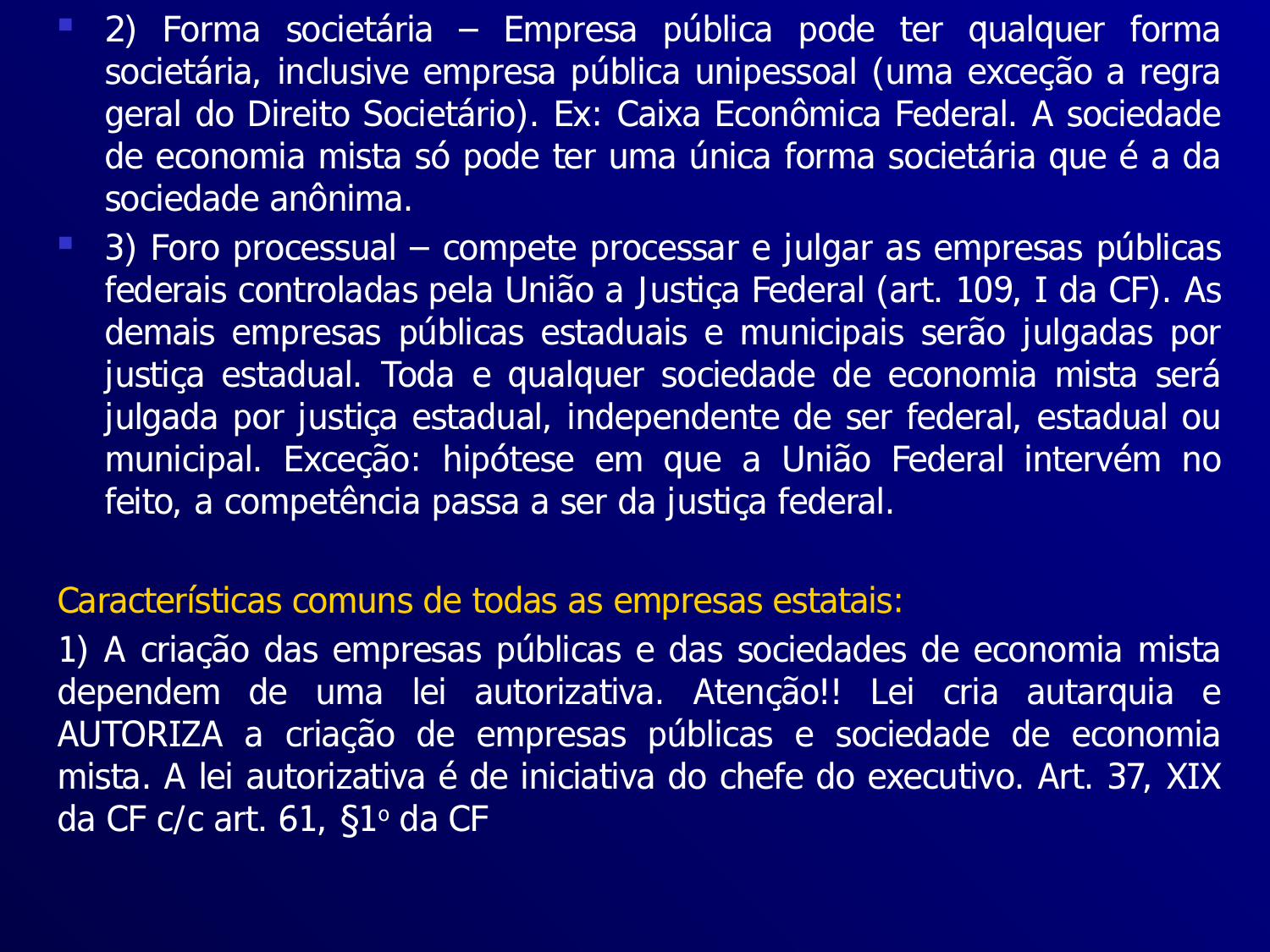

2) Forma societária – Empresa pública pode ter qualquer forma societária, inclusive empresa pública unipessoal (uma exceção a regra geral do Direito Societário). Ex: Caixa Econômica Federal. A sociedade de economia mista só pode ter uma única forma societária que é a da sociedade anônima.
3) Foro processual – compete processar e julgar as empresas públicas federais controladas pela União a Justiça Federal (art. 109, I da CF). As demais empresas públicas estaduais e municipais serão julgadas por justiça estadual. Toda e qualquer sociedade de economia mista será julgada por justiça estadual, independente de ser federal, estadual ou municipal. Exceção: hipótese em que a União Federal intervém no feito, a competência passa a ser da justiça federal.

Características comuns de todas as empresas estatais:
1) A criação das empresas públicas e das sociedades de economia mista dependem de uma lei autorizativa. Atenção!! Lei cria autarquia e AUTORIZA a criação de empresas públicas e sociedade de economia mista. A lei autorizativa é de iniciativa do chefe do executivo. Art. 37, XIX da CF c/c art. 61, §1o da CF